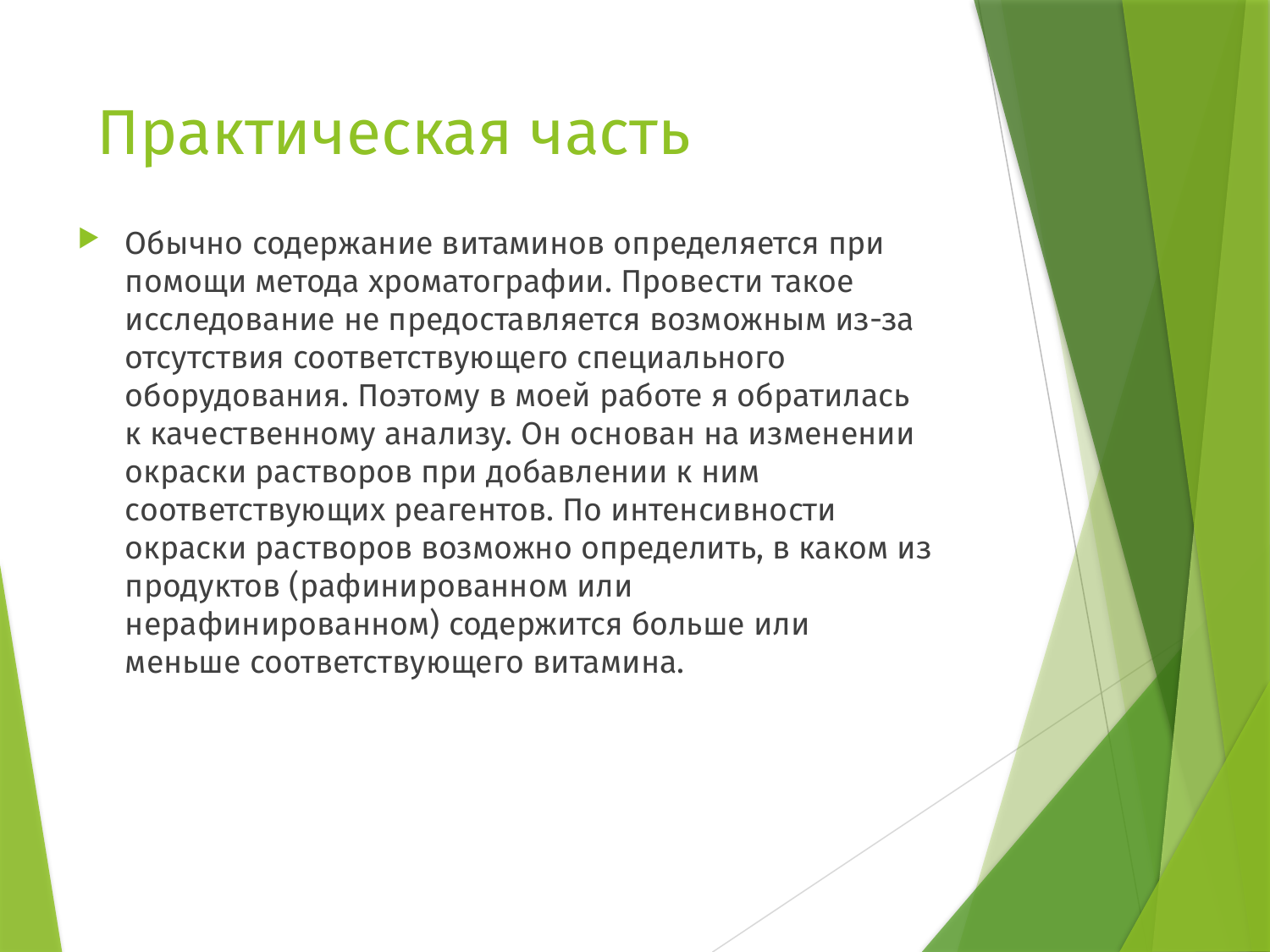

# Практическая часть
Обычно содержание витаминов определяется при помощи метода хроматографии. Провести такое исследование не предоставляется возможным из-за отсутствия соответствующего специального оборудования. Поэтому в моей работе я обратилась к качественному анализу. Он основан на изменении окраски растворов при добавлении к ним соответствующих реагентов. По интенсивности окраски растворов возможно определить, в каком из продуктов (рафинированном или нерафинированном) содержится больше или меньше соответствующего витамина.